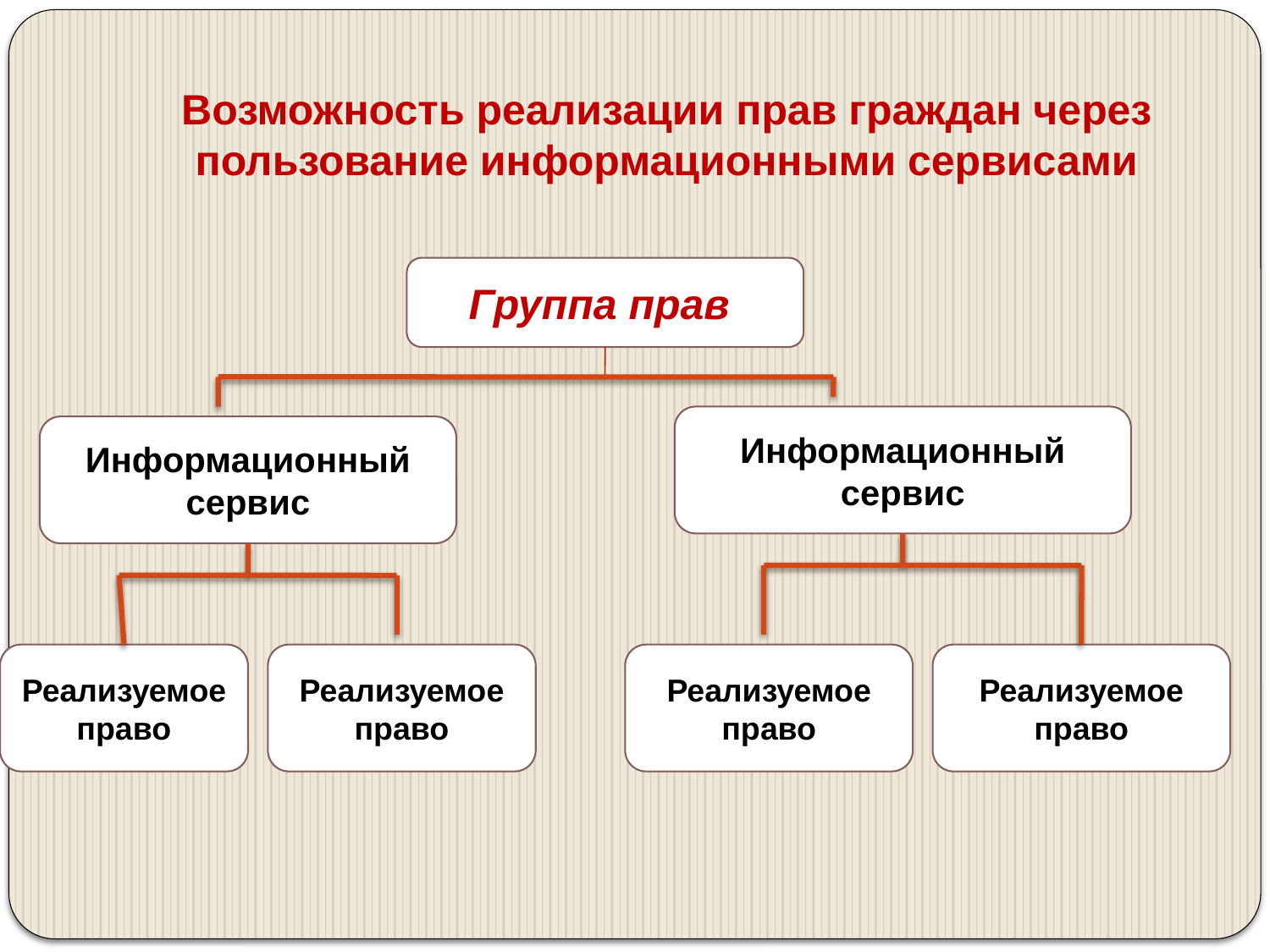

# Возможность реализации прав граждан через пользование информационными сервисами

Группа прав
Информационный сервис
Информационный сервис
Реализуемое право
Реализуемое право
Реализуемое право
Реализуемое право